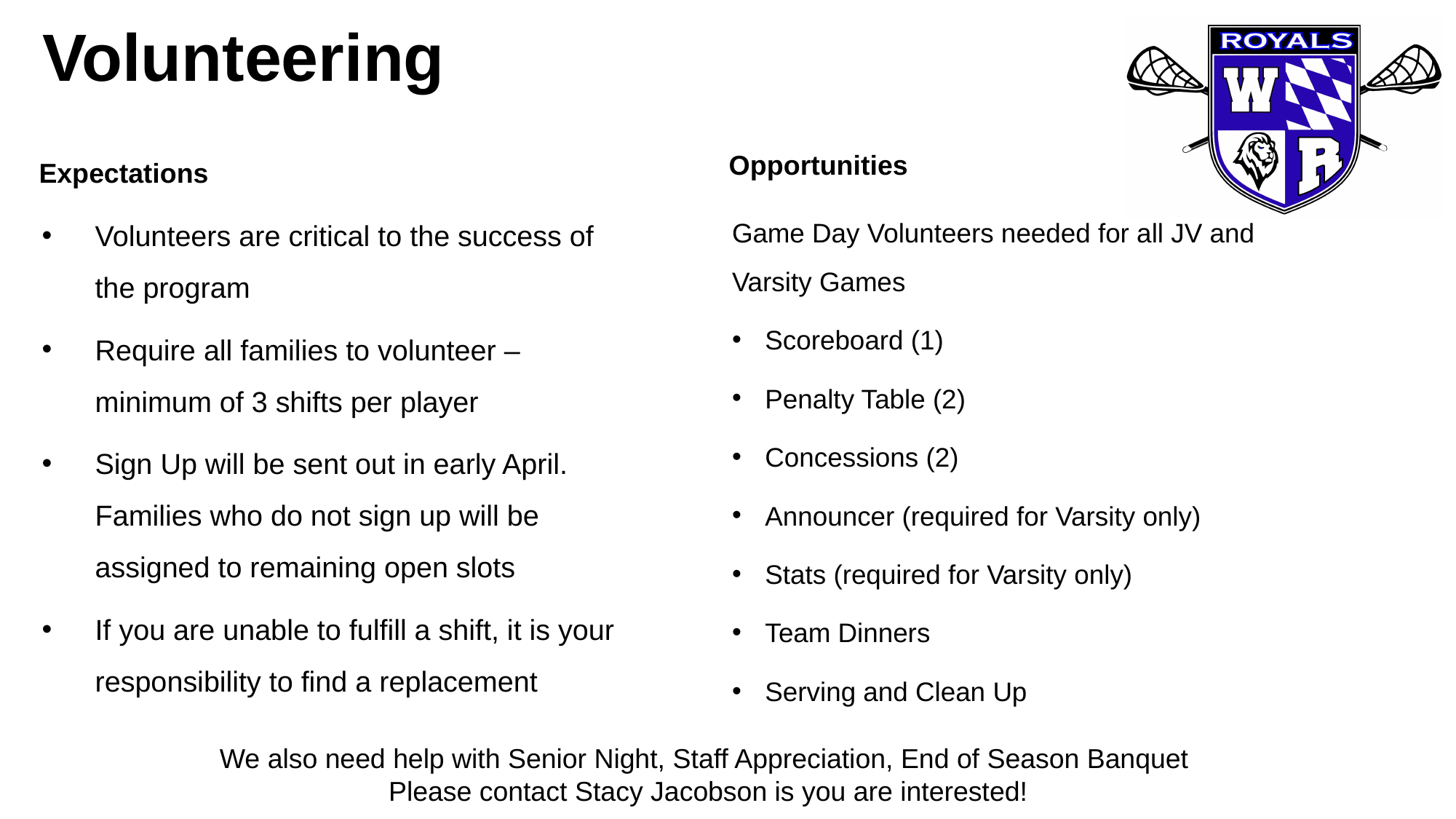

# Volunteering
Opportunities
Expectations
Volunteers are critical to the success of the program
Require all families to volunteer – minimum of 3 shifts per player
Sign Up will be sent out in early April.  Families who do not sign up will be assigned to remaining open slots
If you are unable to fulfill a shift, it is your responsibility to find a replacement

Game Day Volunteers needed for all JV and Varsity Games
Scoreboard (1)
Penalty Table (2)
Concessions (2)
Announcer (required for Varsity only)
Stats (required for Varsity only)
Team Dinners
Serving and Clean Up

We also need help with Senior Night, Staff Appreciation, End of Season Banquet
Please contact Stacy Jacobson is you are interested!